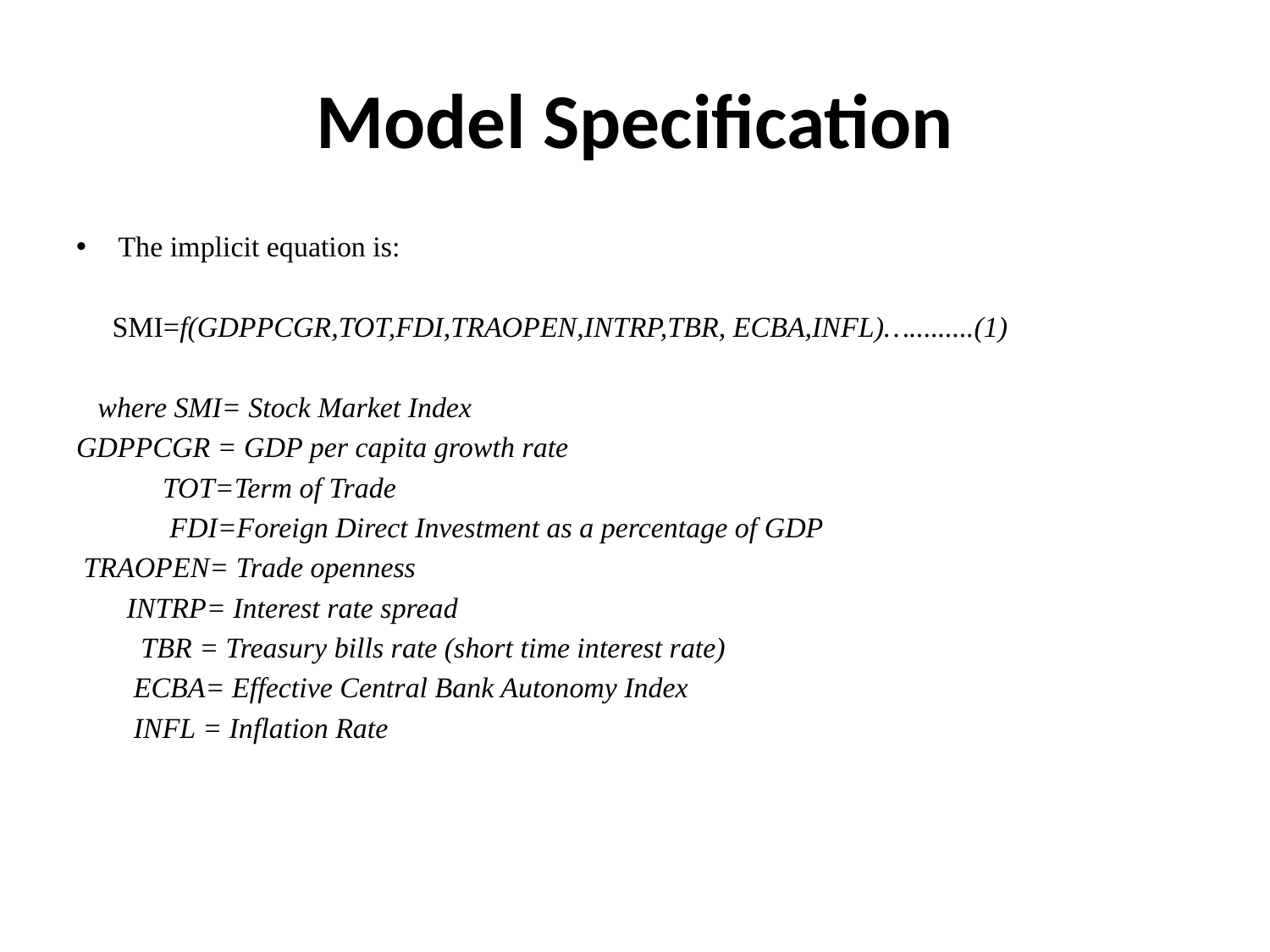

# Model Specification
The implicit equation is:

     SMI=f(GDPPCGR,TOT,FDI,TRAOPEN,INTRP,TBR, ECBA,INFL)….........(1)

   where SMI= Stock Market Index
GDPPCGR = GDP per capita growth rate
            TOT=Term of Trade
             FDI=Foreign Direct Investment as a percentage of GDP
 TRAOPEN= Trade openness
       INTRP= Interest rate spread
         TBR = Treasury bills rate (short time interest rate)
        ECBA= Effective Central Bank Autonomy Index
        INFL = Inflation Rate